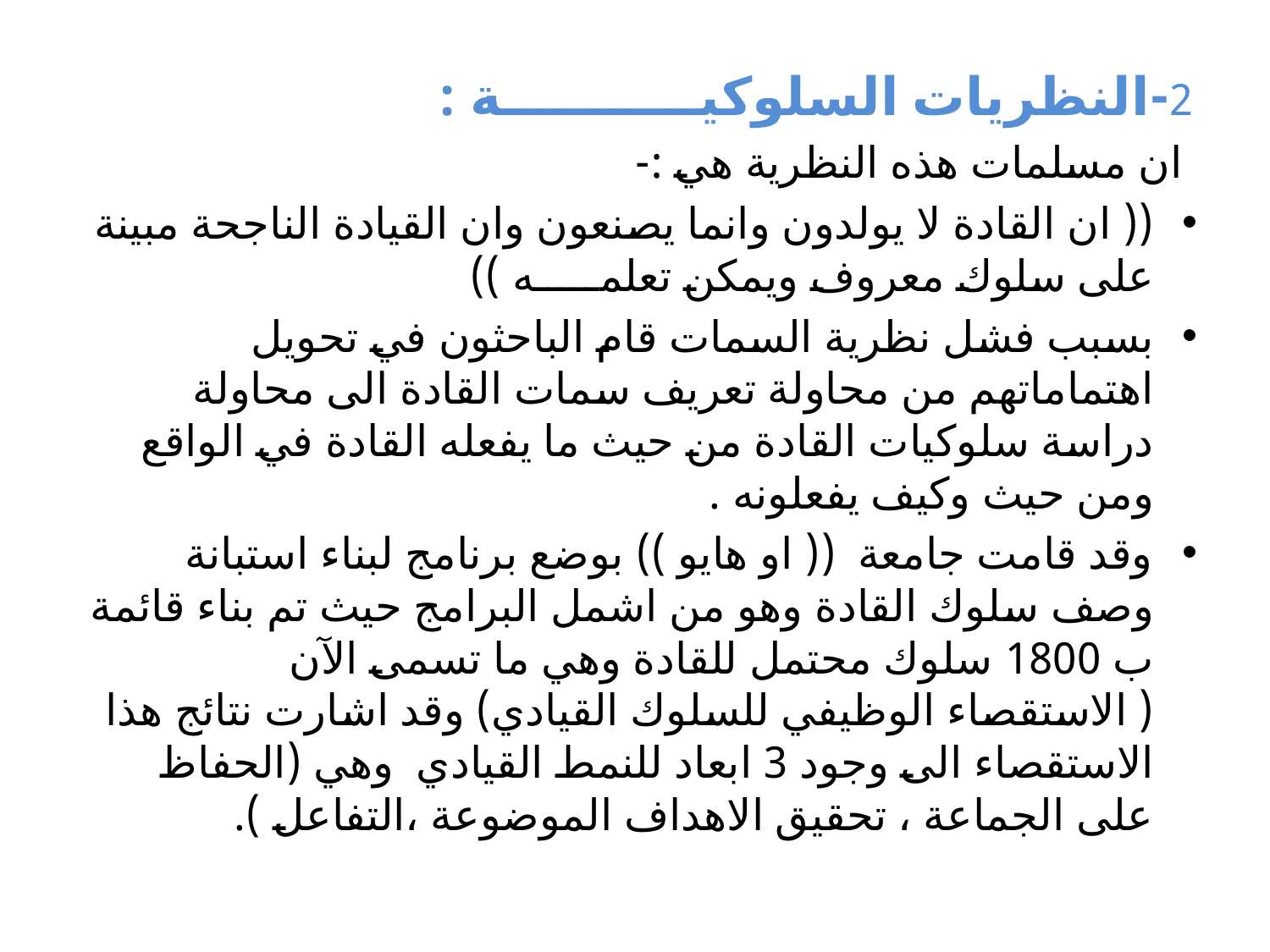

2-النظريات السلوكيـــــــــــة :
 ان مسلمات هذه النظرية هي :-
(( ان القادة لا يولدون وانما يصنعون وان القيادة الناجحة مبينة على سلوك معروف ويمكن تعلمـــــه ))
بسبب فشل نظرية السمات قام الباحثون في تحويل اهتماماتهم من محاولة تعريف سمات القادة الى محاولة دراسة سلوكيات القادة من حيث ما يفعله القادة في الواقع  ومن حيث وكيف يفعلونه .
وقد قامت جامعة  (( او هايو )) بوضع برنامج لبناء استبانة وصف سلوك القادة وهو من اشمل البرامج حيث تم بناء قائمة ب 1800 سلوك محتمل للقادة وهي ما تسمى الآن ( الاستقصاء الوظيفي للسلوك القيادي) وقد اشارت نتائج هذا الاستقصاء الى وجود 3 ابعاد للنمط القيادي  وهي (الحفاظ على الجماعة ، تحقيق الاهداف الموضوعة ،التفاعل ).